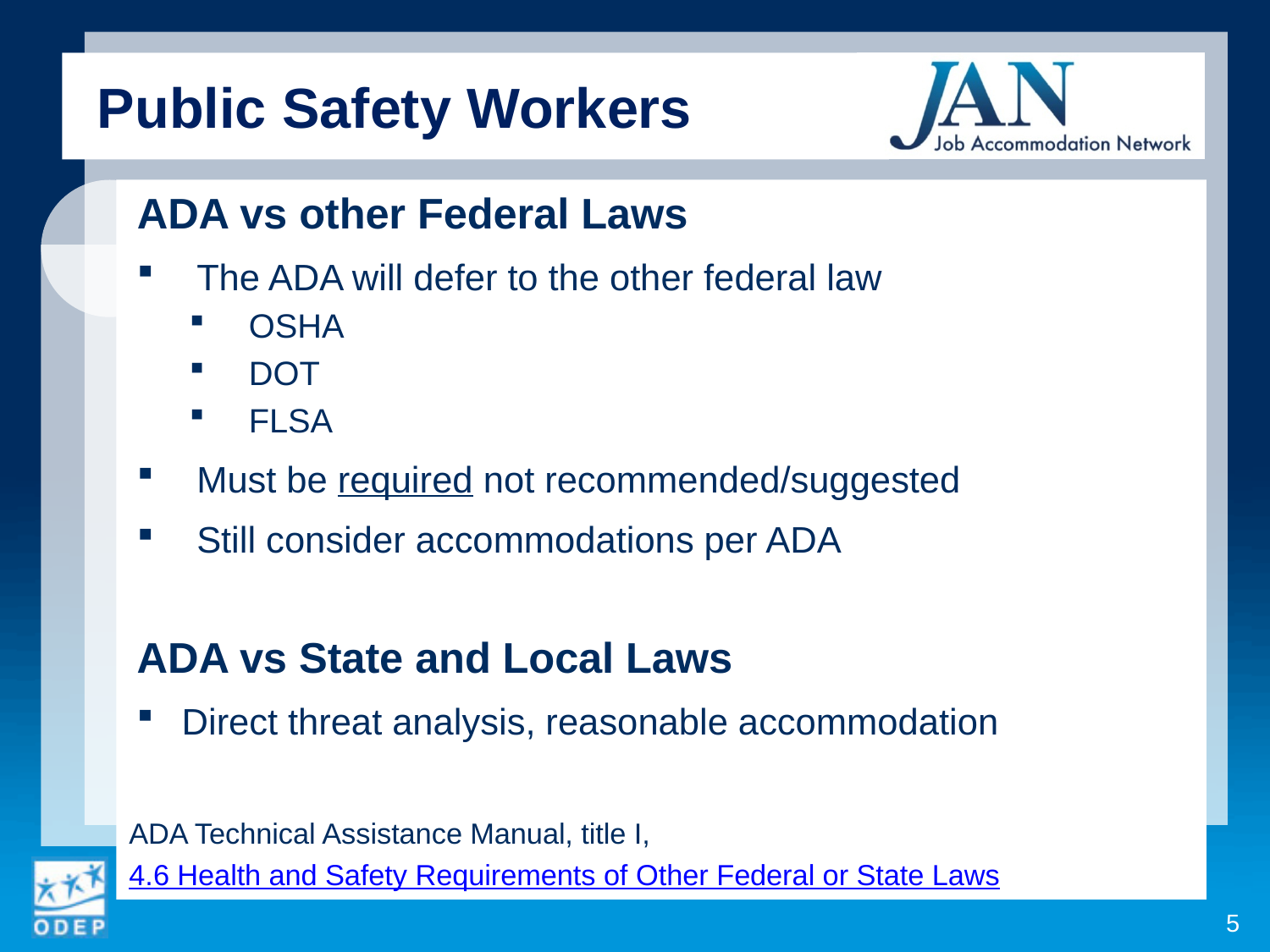

Public Safety Workers
ADA vs other Federal Laws
The ADA will defer to the other federal law
OSHA
DOT
FLSA
Must be required not recommended/suggested
Still consider accommodations per ADA

ADA vs State and Local Laws
Direct threat analysis, reasonable accommodation

ADA Technical Assistance Manual, title I,
4.6 Health and Safety Requirements of Other Federal or State Laws
5